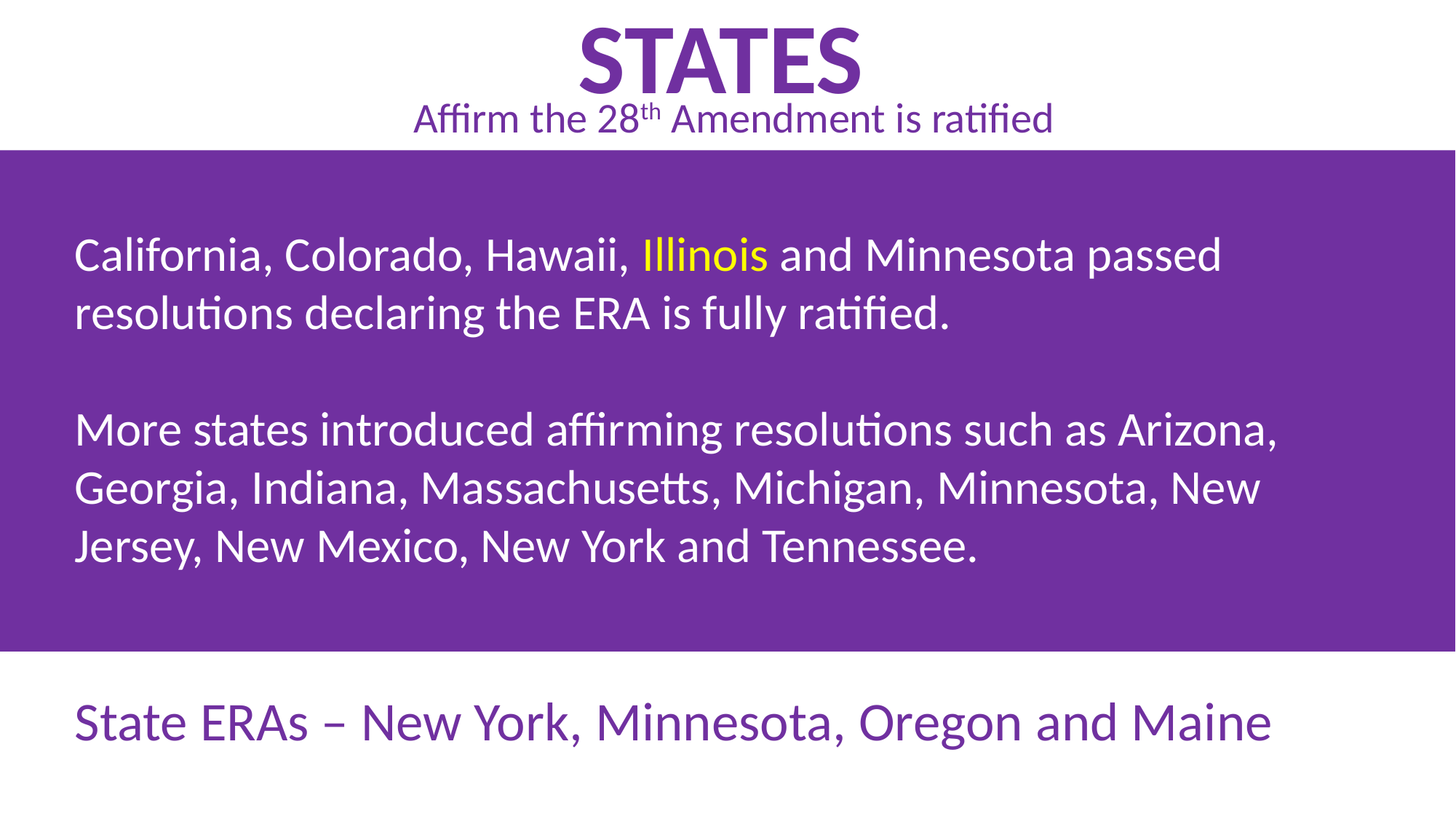

STATES
Affirm the 28th Amendment is ratified

California, Colorado, Hawaii, Illinois and Minnesota passed resolutions declaring the ERA is fully ratified.

More states introduced affirming resolutions such as Arizona, Georgia, Indiana, Massachusetts, Michigan, Minnesota, New Jersey, New Mexico, New York and Tennessee.

State ERAs – New York, Minnesota, Oregon and Maine